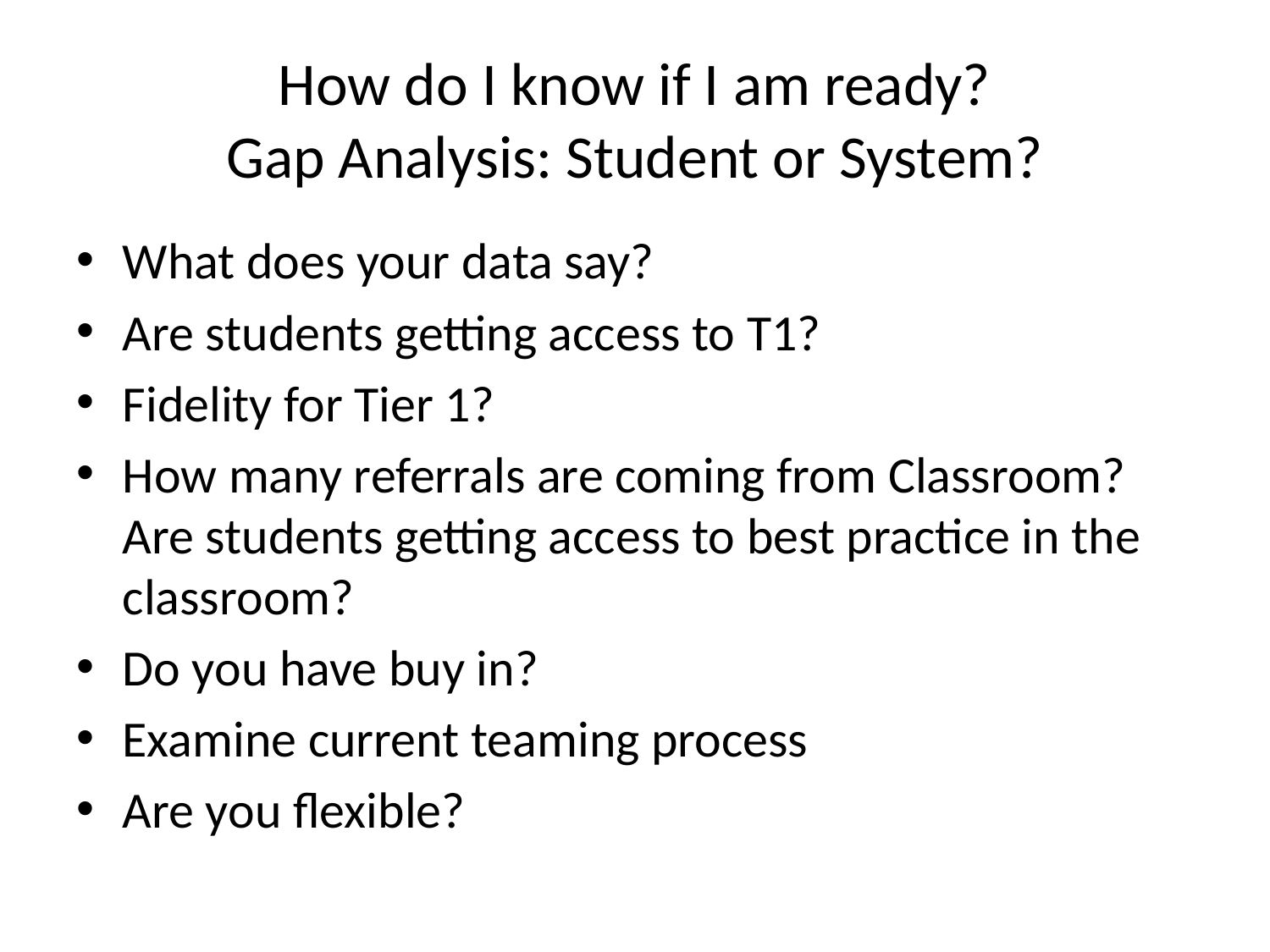

# How do I know if I am ready? Gap Analysis: Student or System?
What does your data say?
Are students getting access to T1?
Fidelity for Tier 1?
How many referrals are coming from Classroom? Are students getting access to best practice in the classroom?
Do you have buy in?
Examine current teaming process
Are you flexible?